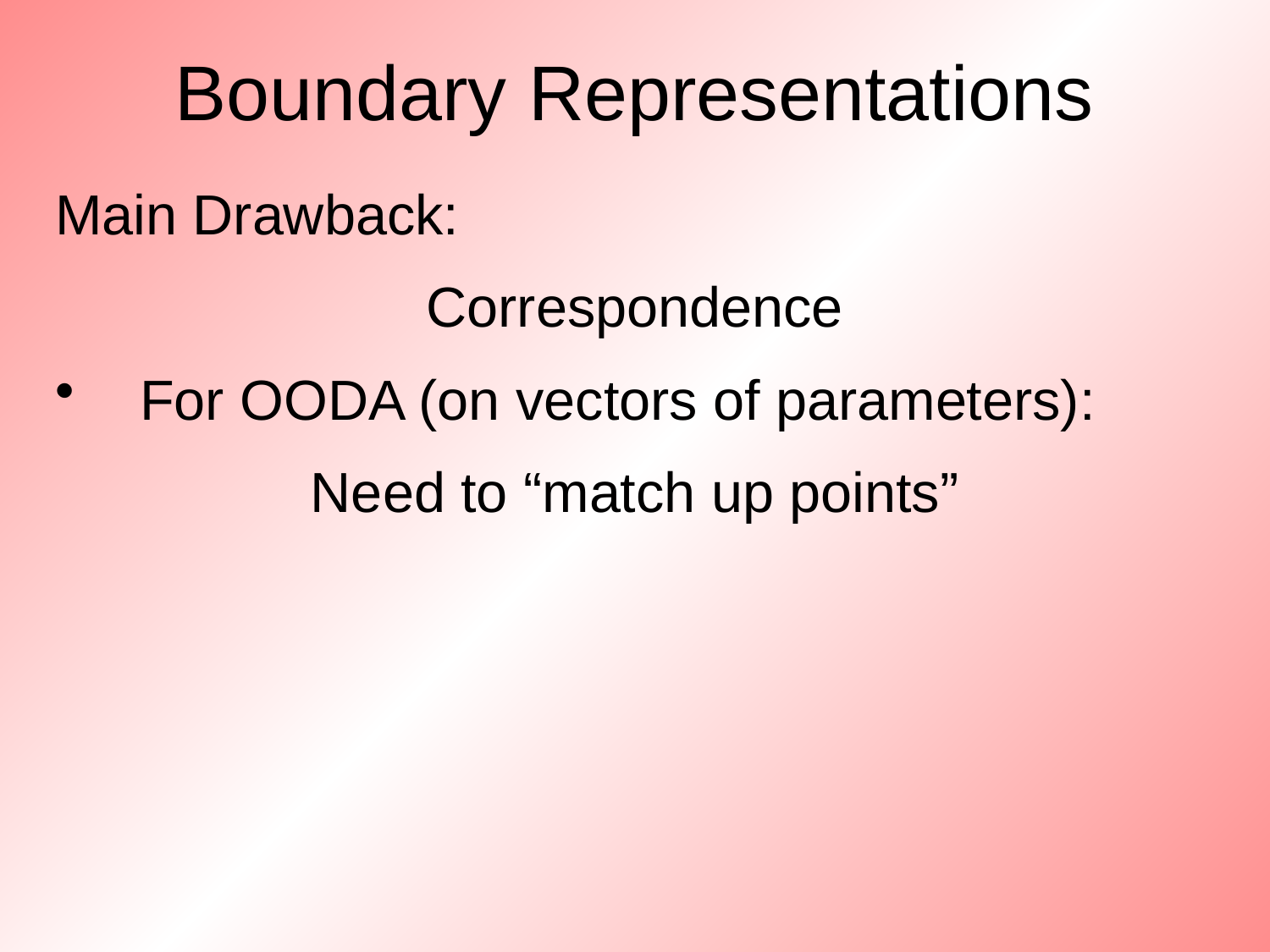

Boundary Representations
Main Drawback:
Correspondence
For OODA (on vectors of parameters):
Need to “match up points”